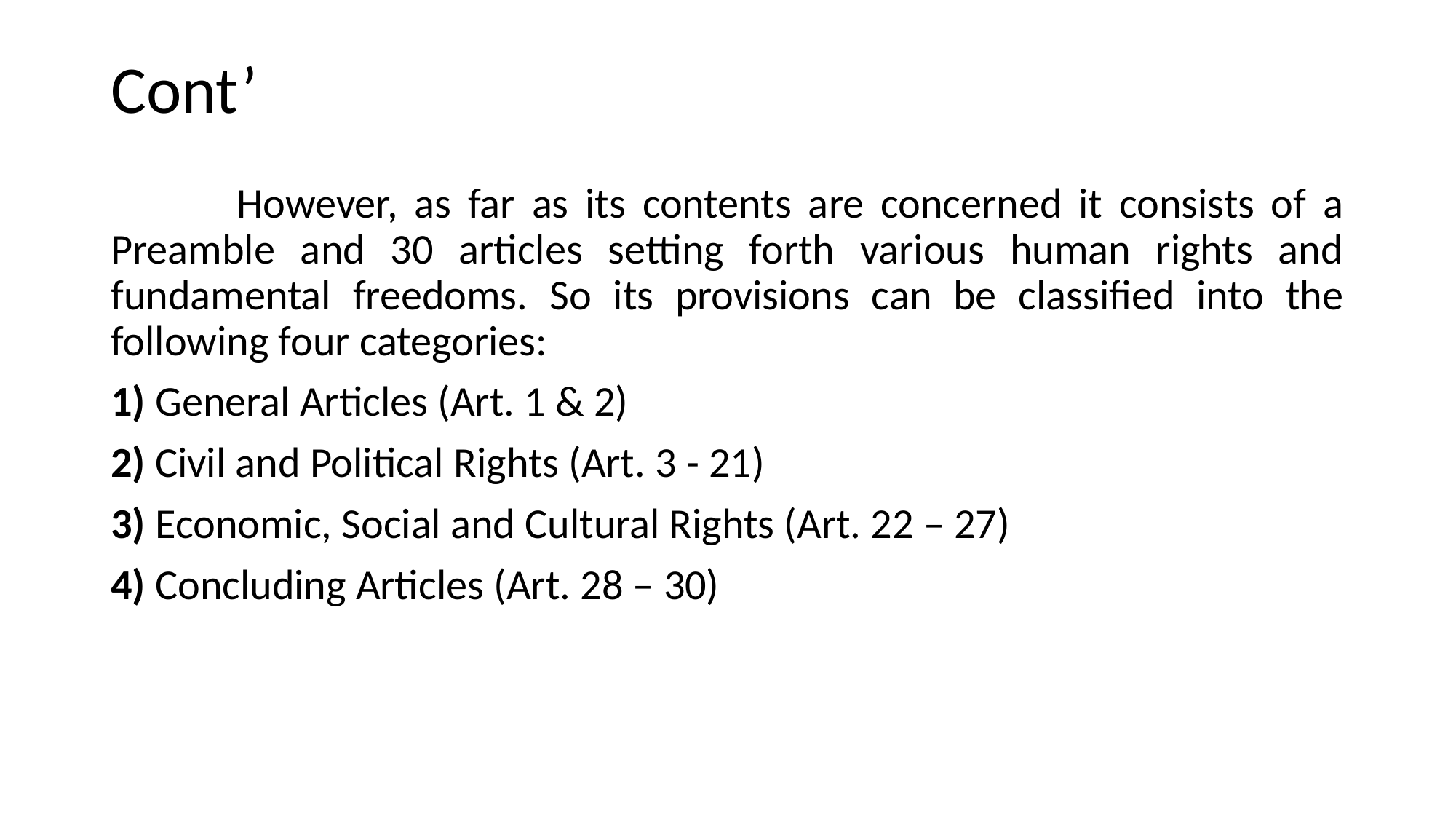

# Cont’
	 However, as far as its contents are concerned it consists of a Preamble and 30 articles setting forth various human rights and fundamental freedoms. So its provisions can be classified into the following four categories:
1) General Articles (Art. 1 & 2)
2) Civil and Political Rights (Art. 3 - 21)
3) Economic, Social and Cultural Rights (Art. 22 – 27)
4) Concluding Articles (Art. 28 – 30)